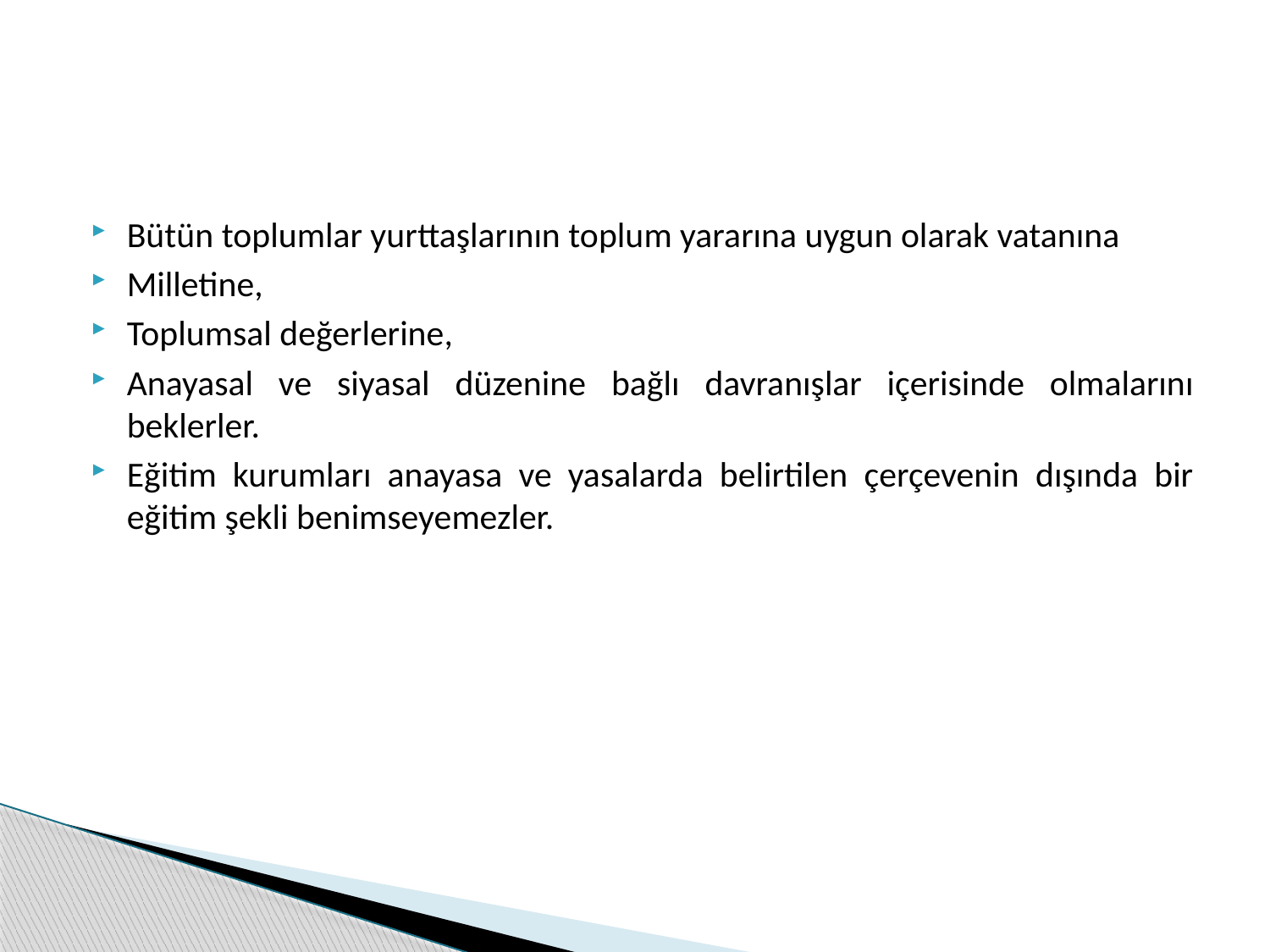

Bütün toplumlar yurttaşlarının toplum yararına uygun olarak vatanına
Milletine,
Toplumsal değerlerine,
Anayasal ve siyasal düzenine bağlı davranışlar içerisinde olmalarını beklerler.
Eğitim kurumları anayasa ve yasalarda belirtilen çerçevenin dışında bir eğitim şekli benimseyemezler.